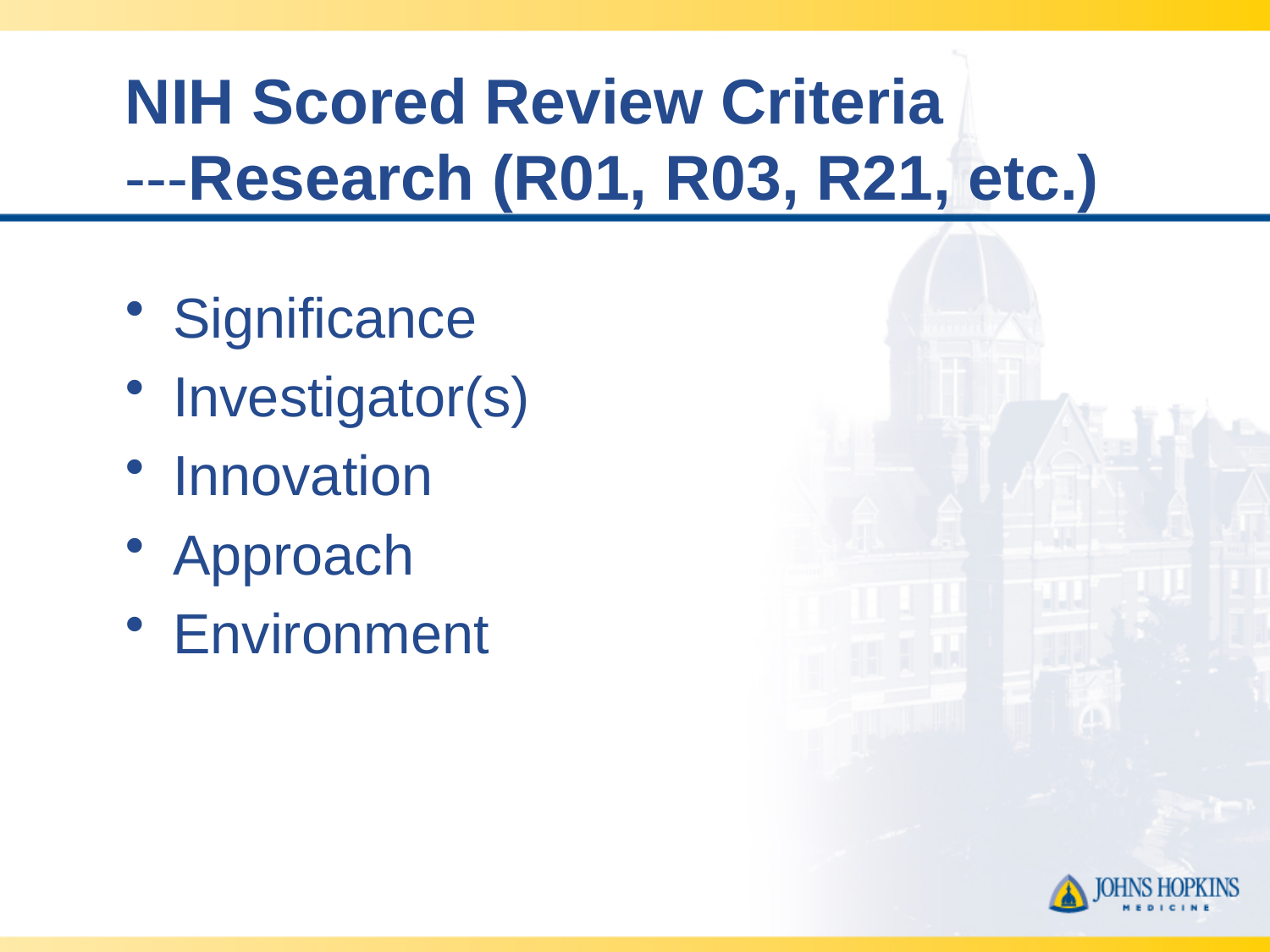

# NIH Scored Review Criteria ---Research (R01, R03, R21, etc.)
Significance
Investigator(s)
Innovation
Approach
Environment